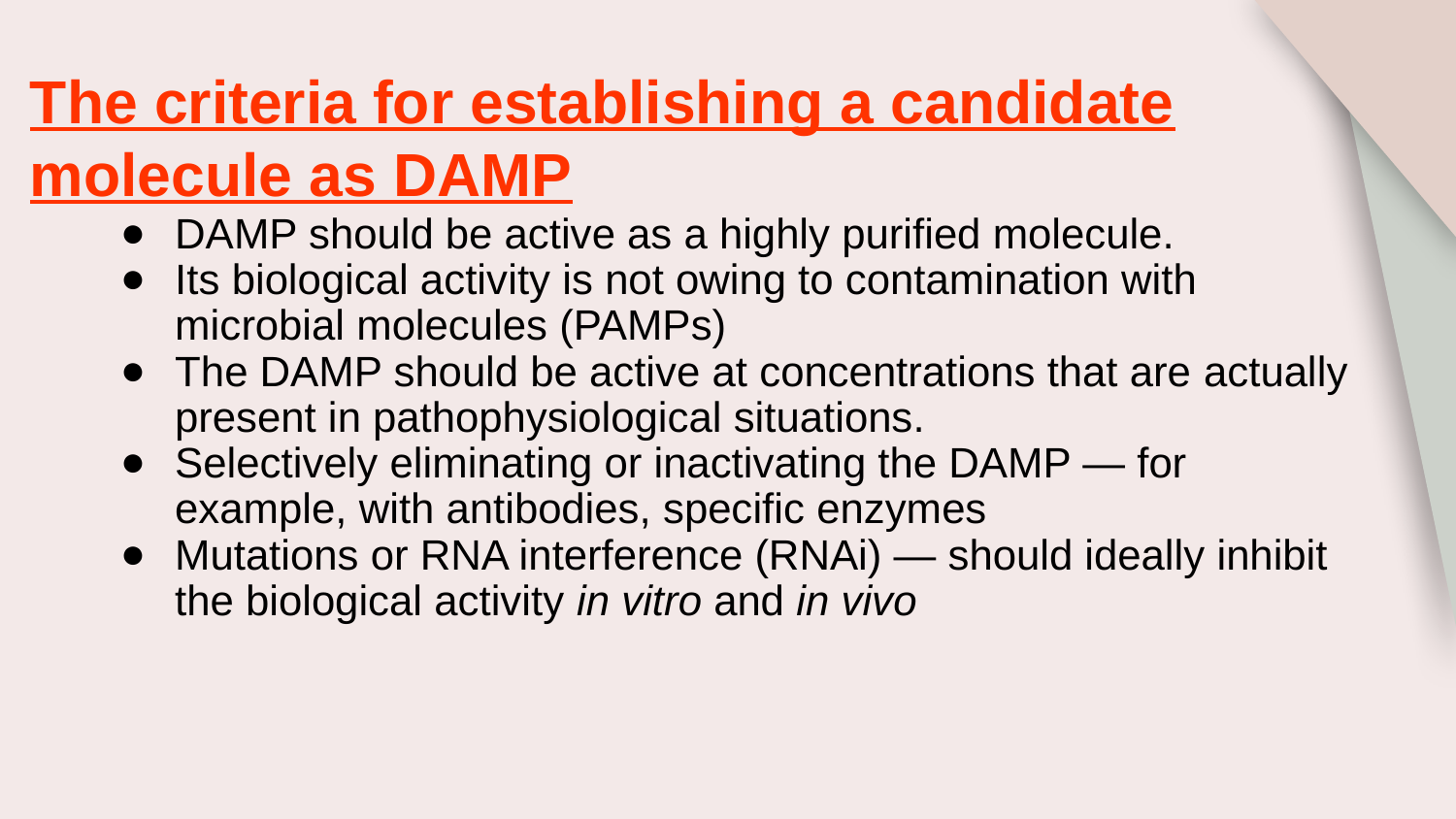

# The criteria for establishing a candidate molecule as DAMP
DAMP should be active as a highly purified molecule.
Its biological activity is not owing to contamination with microbial molecules (PAMPs)
The DAMP should be active at concentrations that are actually present in pathophysiological situations.
Selectively eliminating or inactivating the DAMP — for example, with antibodies, specific enzymes
Mutations or RNA interference (RNAi) — should ideally inhibit the biological activity in vitro and in vivo